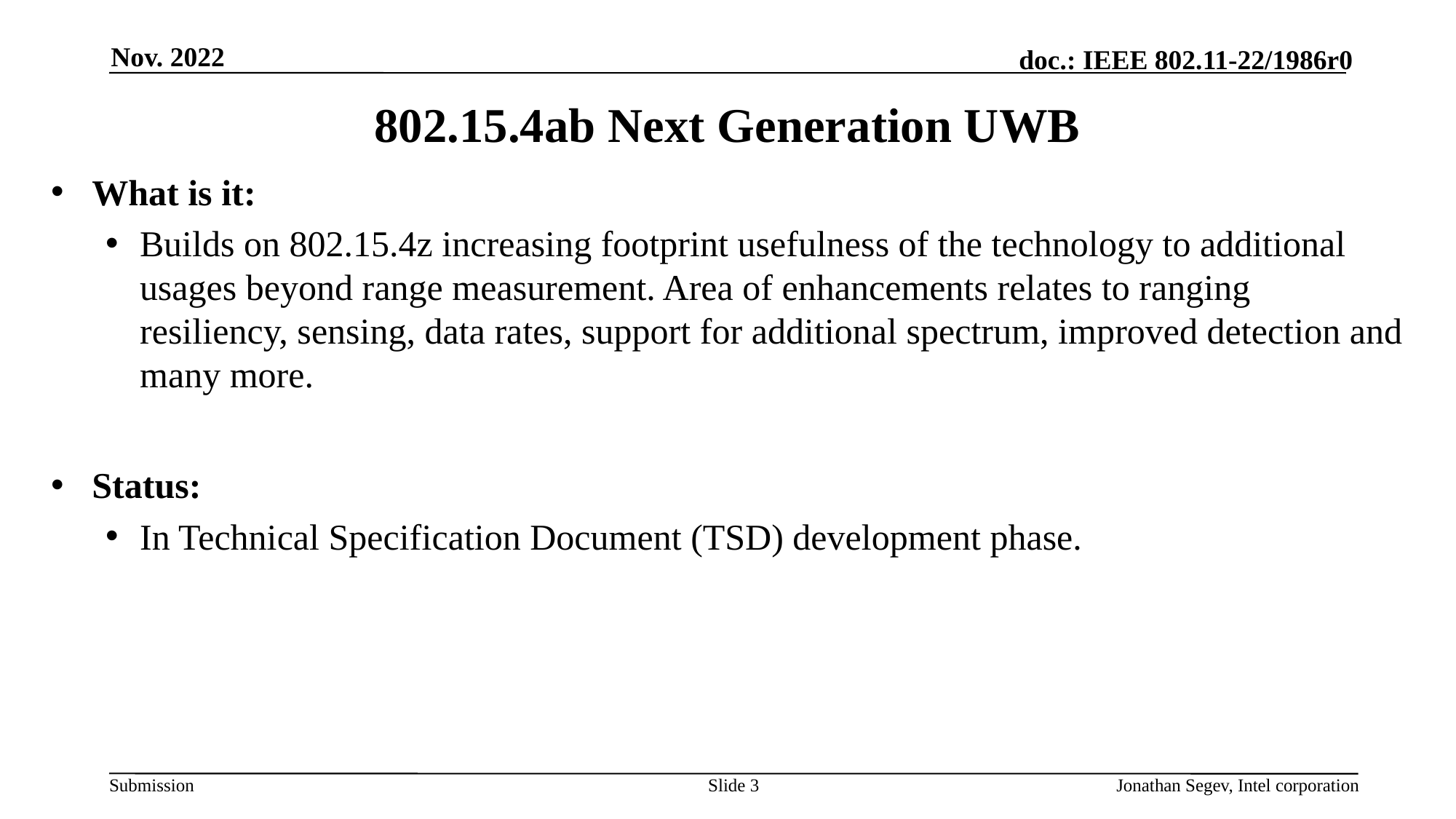

Nov. 2022
# 802.15.4ab Next Generation UWB
What is it:
Builds on 802.15.4z increasing footprint usefulness of the technology to additional usages beyond range measurement. Area of enhancements relates to ranging resiliency, sensing, data rates, support for additional spectrum, improved detection and many more.

Status:
In Technical Specification Document (TSD) development phase.

Slide 3
Jonathan Segev, Intel corporation